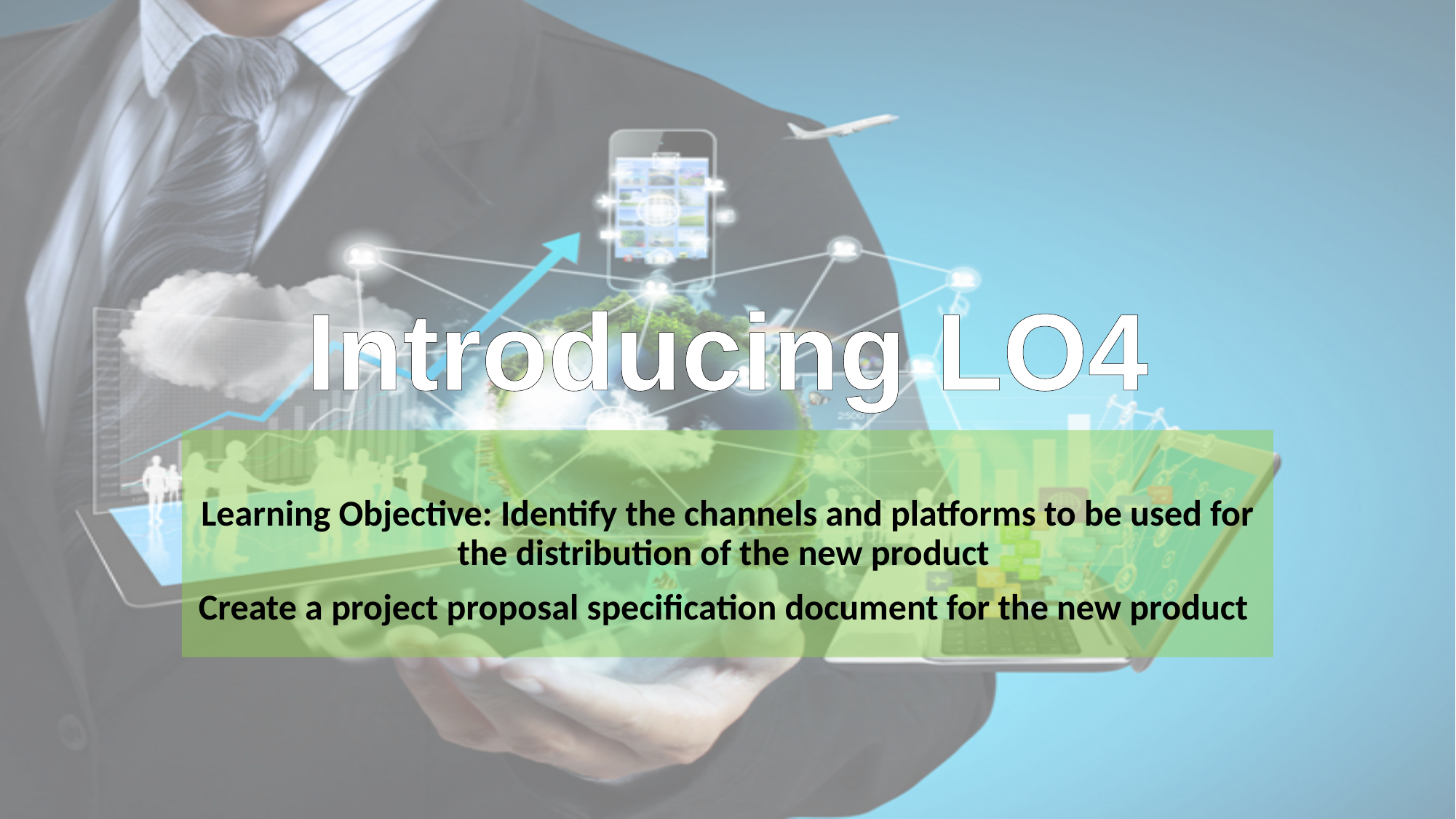

# Introducing LO4

Learning Objective: Identify the channels and platforms to be used for the distribution of the new product
Create a project proposal specification document for the new product